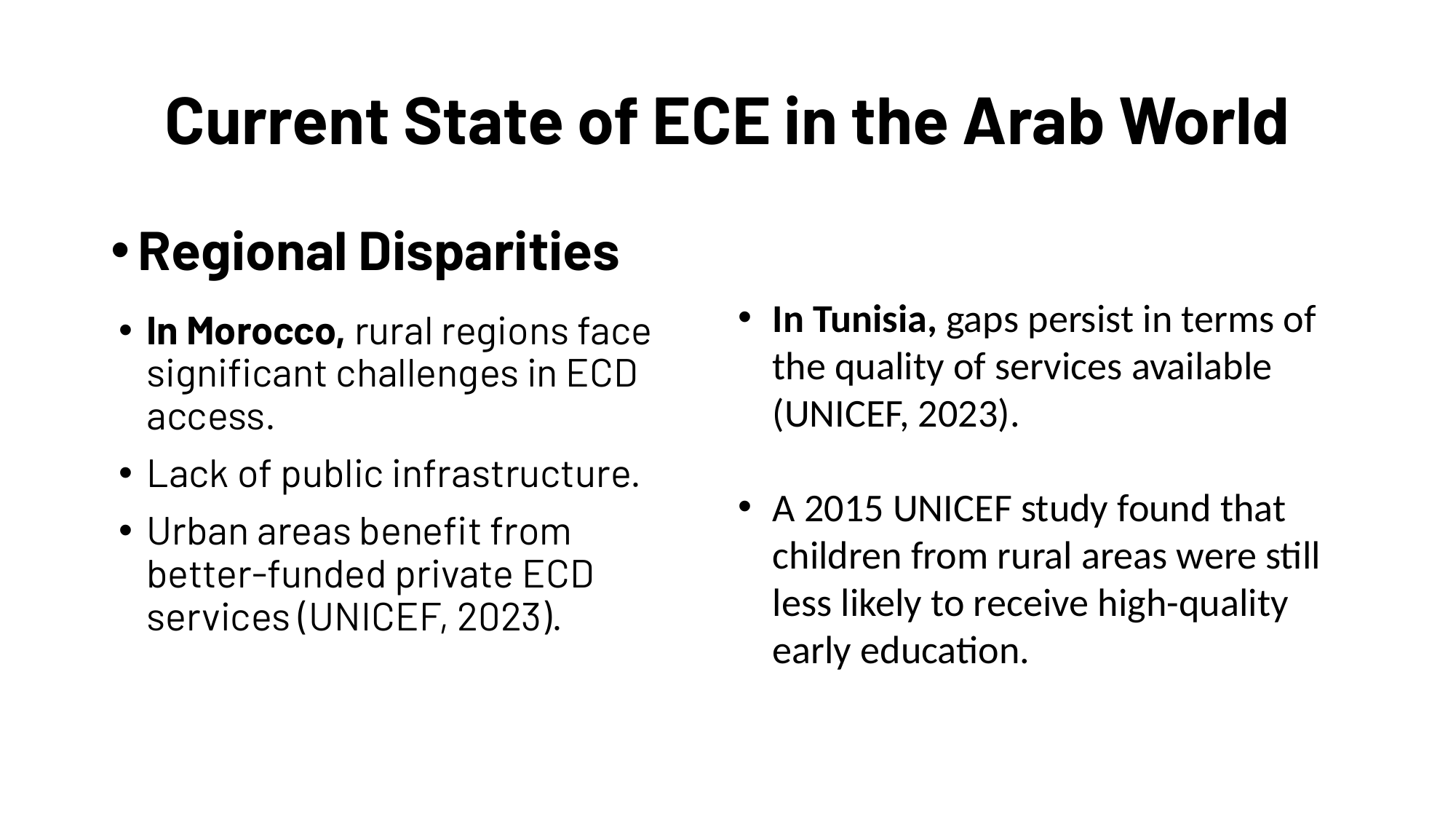

# Current State of ECE in the Arab World
Regional Disparities

In Tunisia, gaps persist in terms of the quality of services available (UNICEF, 2023).

A 2015 UNICEF study found that children from rural areas were still less likely to receive high-quality early education.
In Morocco, rural regions face significant challenges in ECD access.
Lack of public infrastructure.
Urban areas benefit from better-funded private ECD services (UNICEF, 2023).